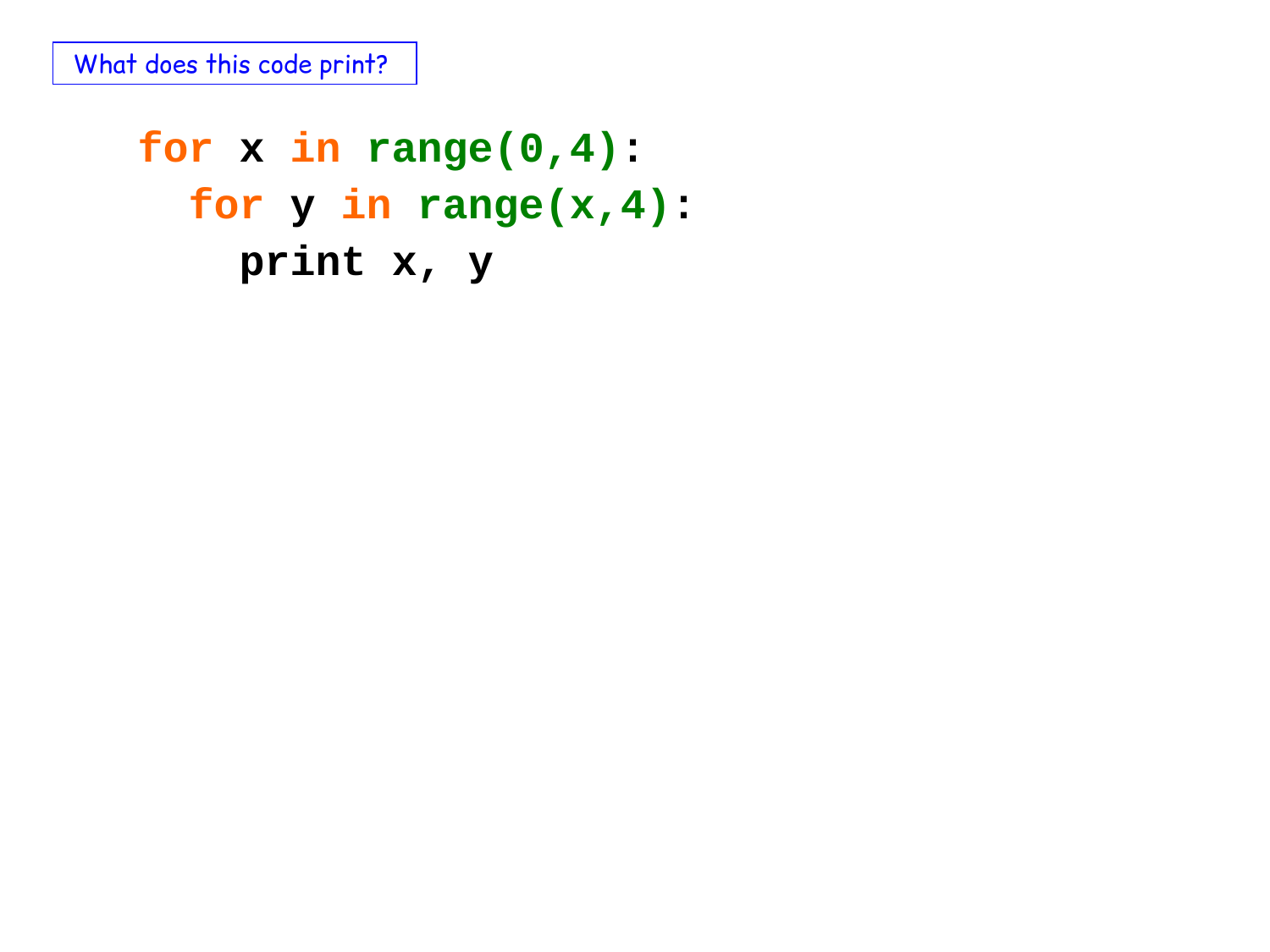

What does this code print?
for x in range(0,4):
  for y in range(x,4):
    print x, y